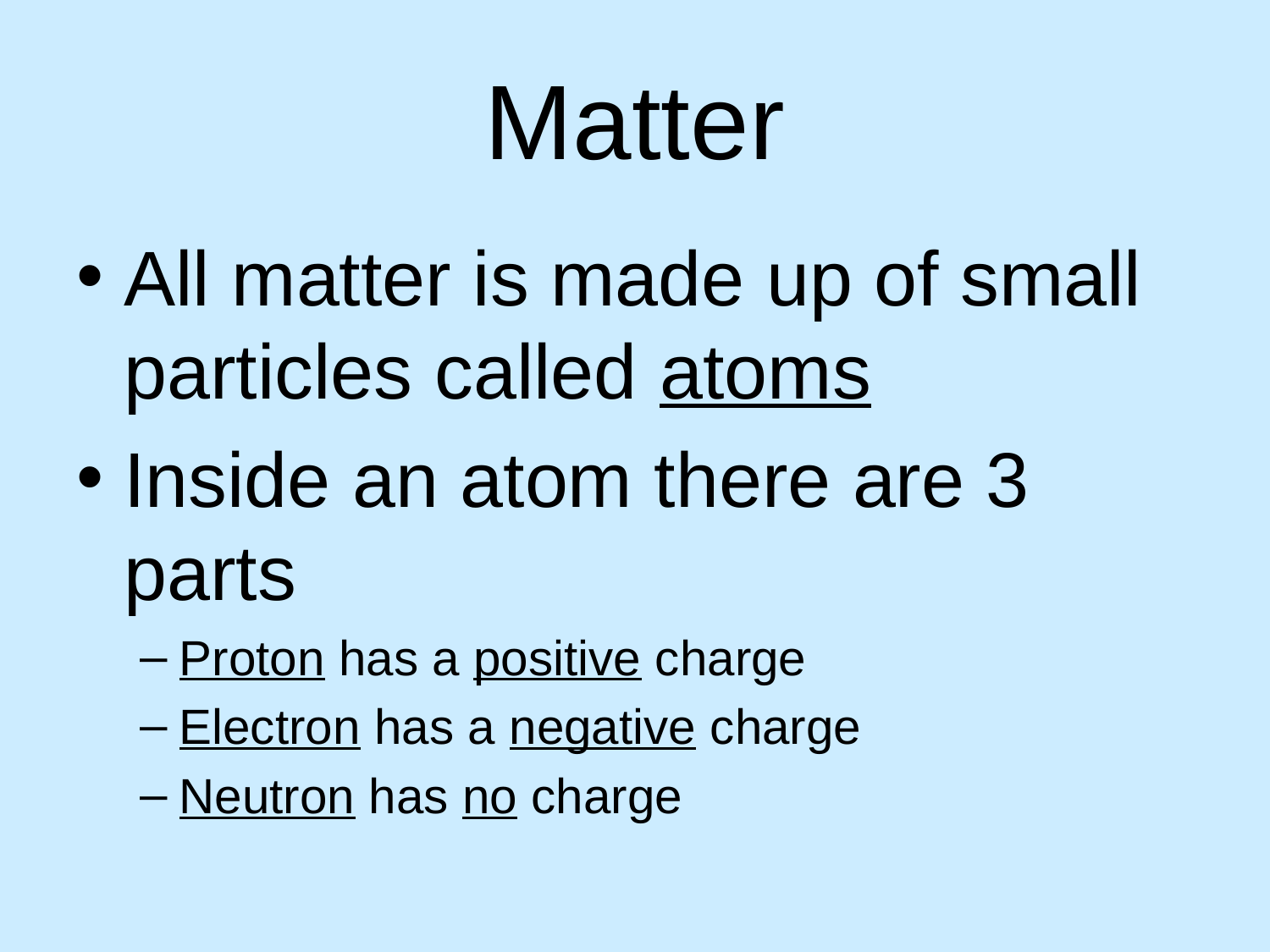

# Matter
All matter is made up of small particles called atoms
Inside an atom there are 3 parts
Proton has a positive charge
Electron has a negative charge
Neutron has no charge